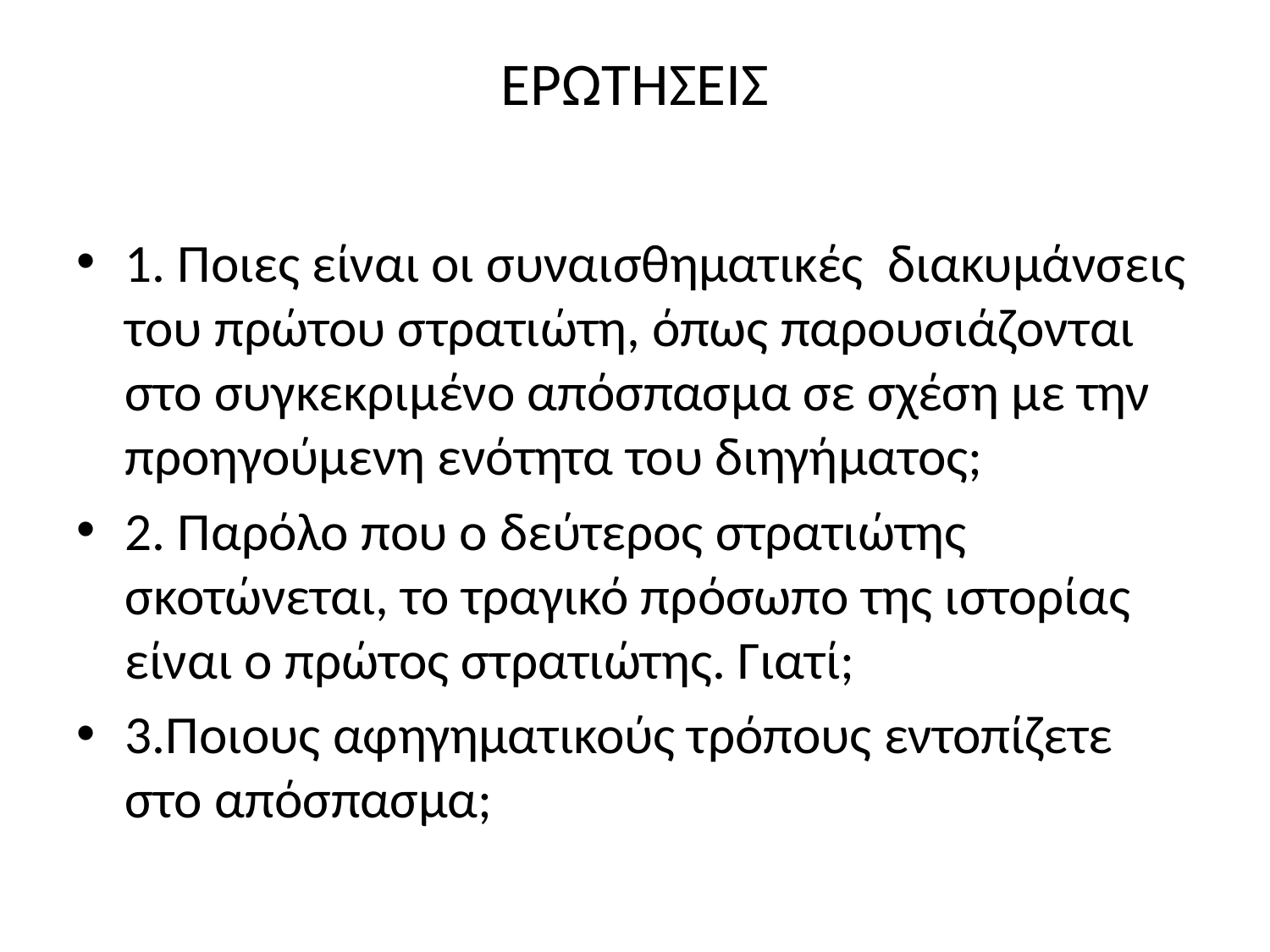

# ΕΡΩΤΗΣΕΙΣ
1. Ποιες είναι οι συναισθηματικές  διακυμάνσεις του πρώτου στρατιώτη, όπως παρουσιάζονται στο συγκεκριμένο απόσπασμα σε σχέση με την προηγούμενη ενότητα του διηγήματος;
2. Παρόλο που ο δεύτερος στρατιώτης σκοτώνεται, το τραγικό πρόσωπο της ιστορίας είναι ο πρώτος στρατιώτης. Γιατί;
3.Ποιους αφηγηματικούς τρόπους εντοπίζετε στο απόσπασμα;